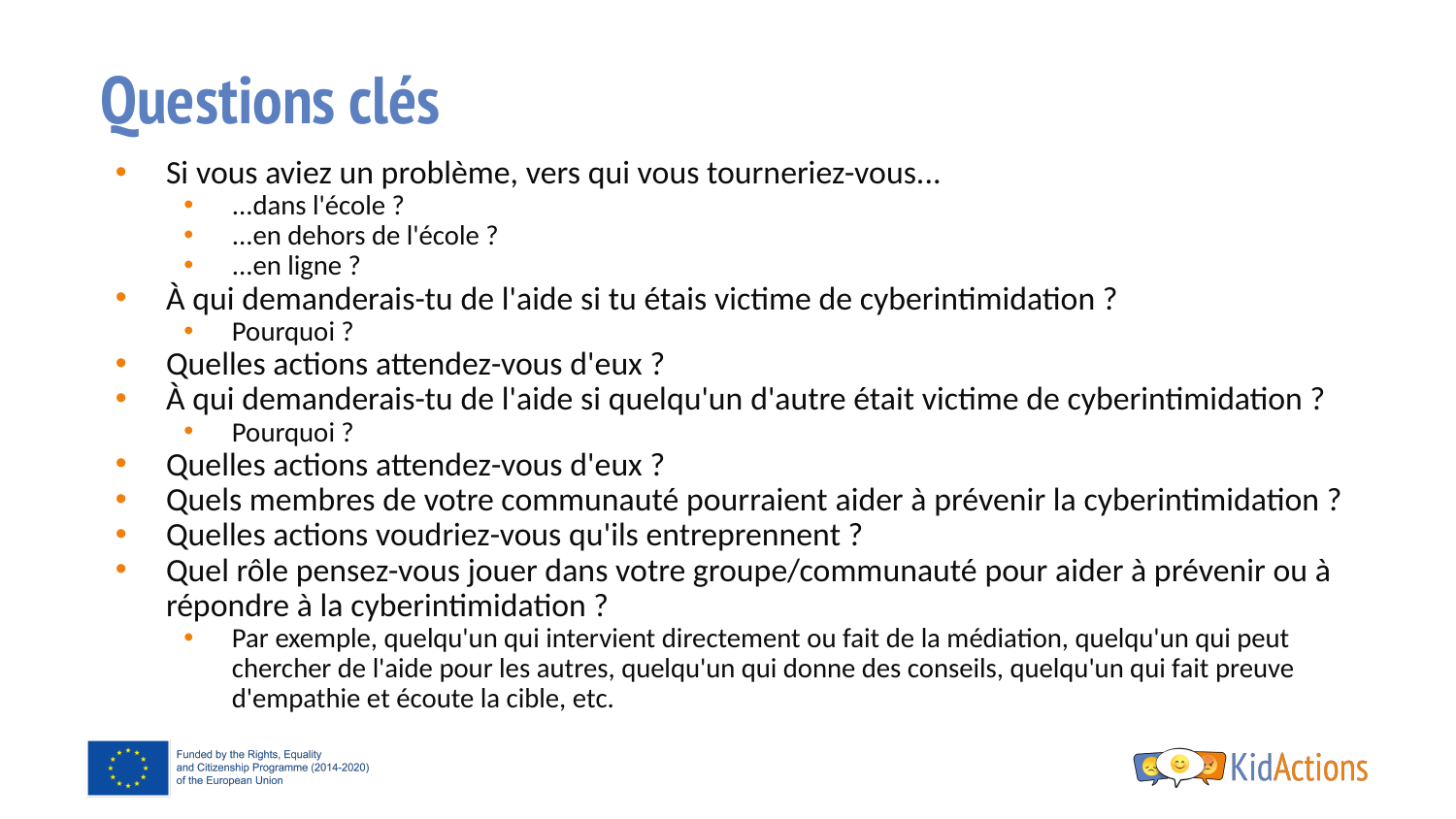

# Questions clés
Si vous aviez un problème, vers qui vous tourneriez-vous...
...dans l'école ?
...en dehors de l'école ?
...en ligne ?
À qui demanderais-tu de l'aide si tu étais victime de cyberintimidation ?
Pourquoi ?
Quelles actions attendez-vous d'eux ?
À qui demanderais-tu de l'aide si quelqu'un d'autre était victime de cyberintimidation ?
Pourquoi ?
Quelles actions attendez-vous d'eux ?
Quels membres de votre communauté pourraient aider à prévenir la cyberintimidation ?
Quelles actions voudriez-vous qu'ils entreprennent ?
Quel rôle pensez-vous jouer dans votre groupe/communauté pour aider à prévenir ou à répondre à la cyberintimidation ?
Par exemple, quelqu'un qui intervient directement ou fait de la médiation, quelqu'un qui peut chercher de l'aide pour les autres, quelqu'un qui donne des conseils, quelqu'un qui fait preuve d'empathie et écoute la cible, etc.